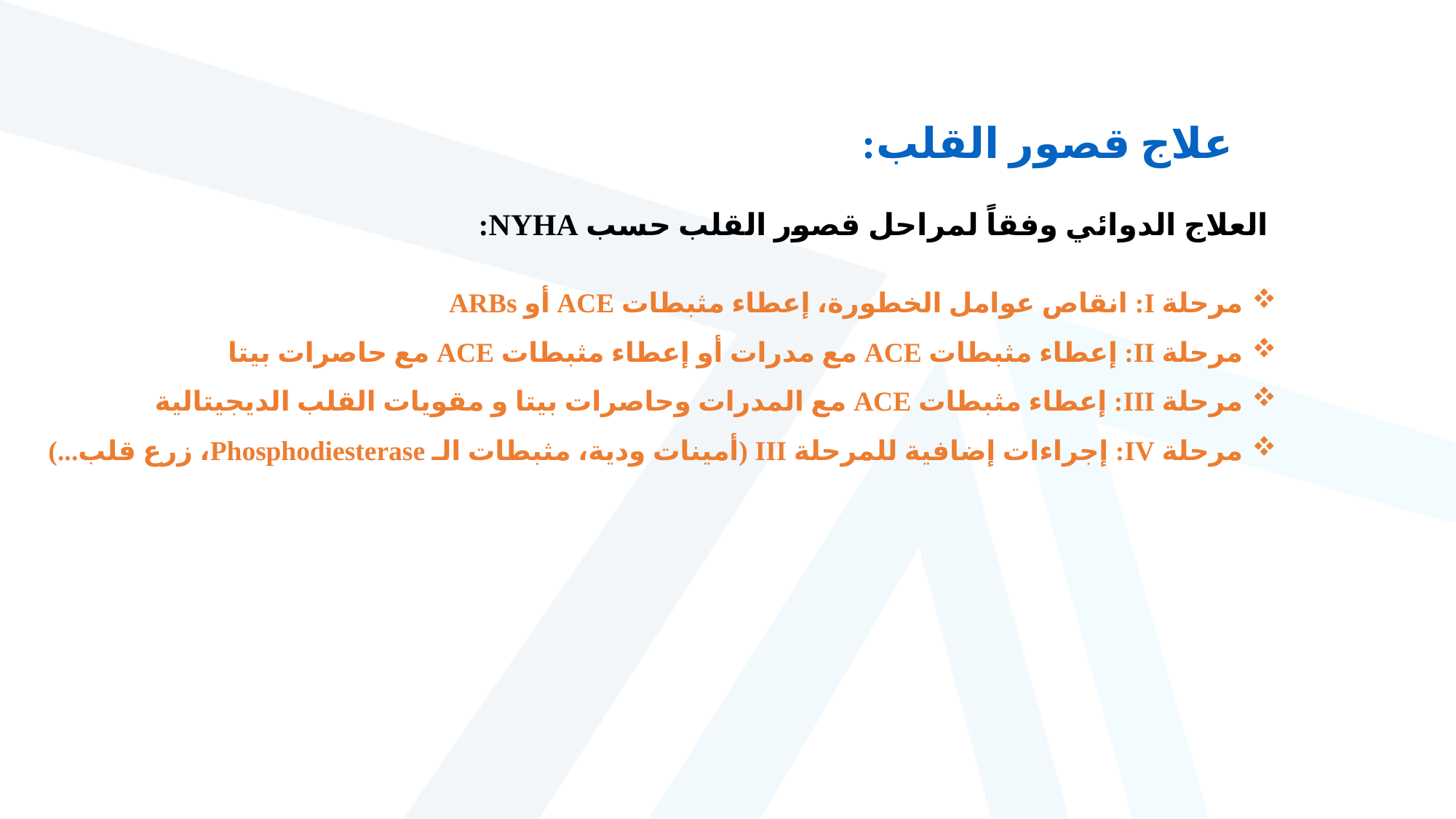

علاج قصور القلب:
العلاج الدوائي وفقاً لمراحل قصور القلب حسب NYHA:
مرحلة I: انقاص عوامل الخطورة، إعطاء مثبطات ACE أو ARBs
مرحلة II: إعطاء مثبطات ACE مع مدرات أو إعطاء مثبطات ACE مع حاصرات بيتا
مرحلة III: إعطاء مثبطات ACE مع المدرات وحاصرات بيتا و مقويات القلب الديجيتالية
مرحلة IV: إجراءات إضافية للمرحلة III (أمينات ودية، مثبطات الـ Phosphodiesterase، زرع قلب...)